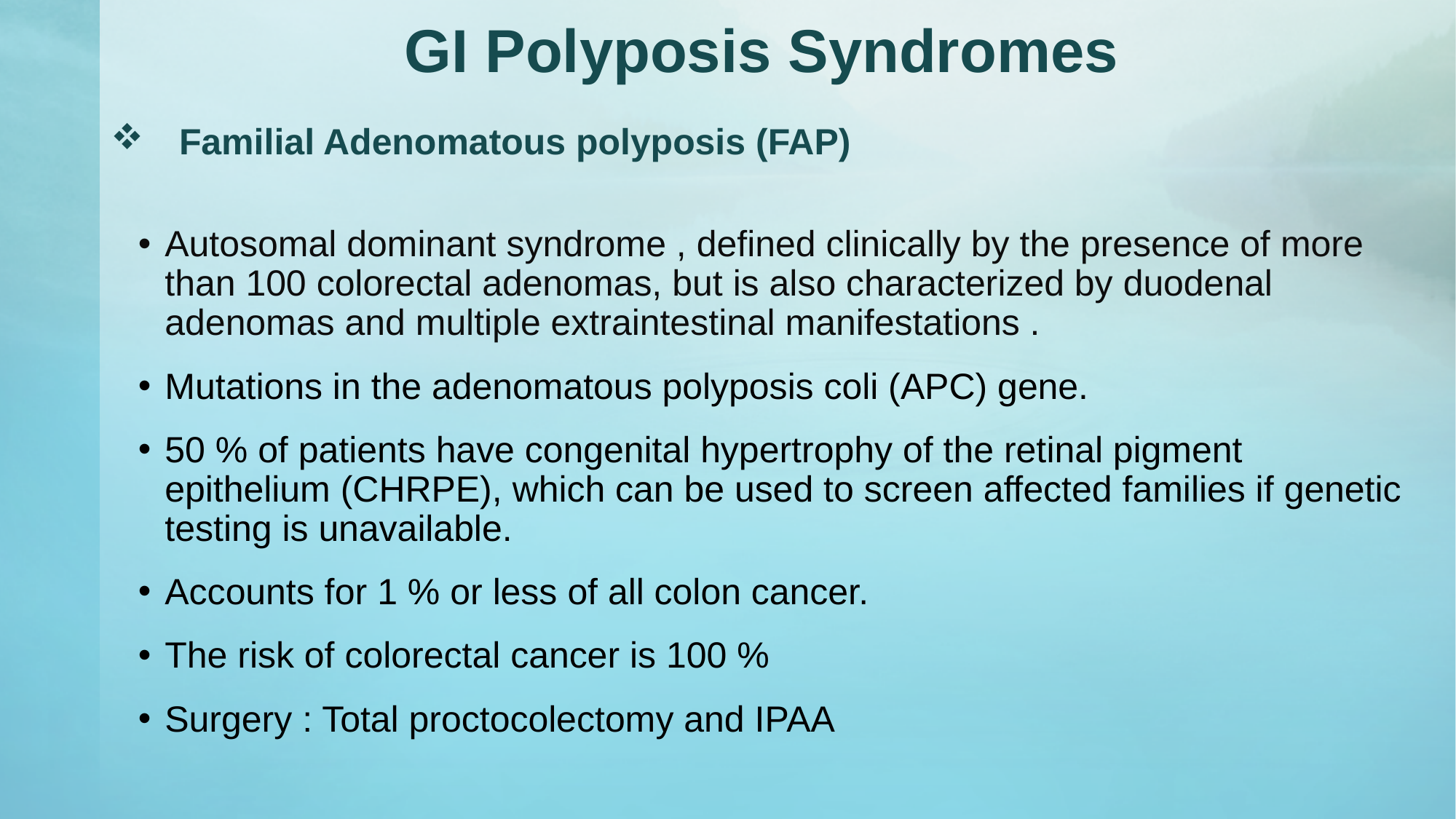

GI Polyposis Syndromes
# Familial Adenomatous polyposis (FAP)
Autosomal dominant syndrome , defined clinically by the presence of more than 100 colorectal adenomas, but is also characterized by duodenal adenomas and multiple extraintestinal manifestations .
Mutations in the adenomatous polyposis coli (APC) gene.
50 % of patients have congenital hypertrophy of the retinal pigment epithelium (CHRPE), which can be used to screen affected families if genetic testing is unavailable.
Accounts for 1 % or less of all colon cancer.
The risk of colorectal cancer is 100 %
Surgery : Total proctocolectomy and IPAA